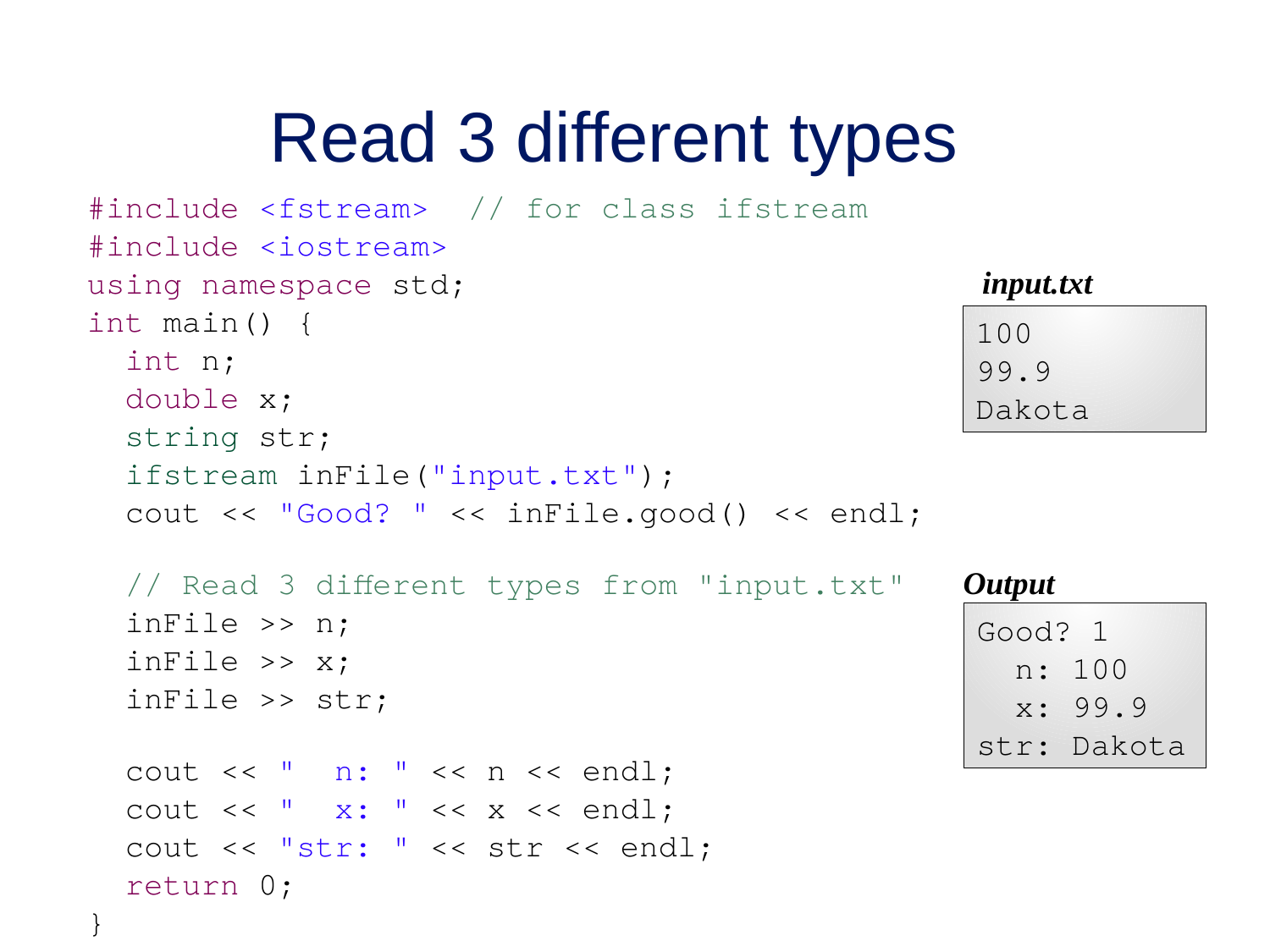

# Read 3 different types
#include <fstream>  // for class ifstream
#include <iostream>
using namespace std;                           input.txt
int main() {
  int n;
  double x;
  string str;
  ifstream inFile("input.txt");
  cout << "Good? " << inFile.good() << endl;

  // Read 3 different types from "input.txt"   Output
  inFile >> n;
  inFile >> x;
  inFile >> str;

  cout << "  n: " << n << endl;
  cout << "  x: " << x << endl;
  cout << "str: " << str << endl;
  return 0;
}
100
99.9
Dakota
Good? 1
  n: 100
  x: 99.9
str: Dakota